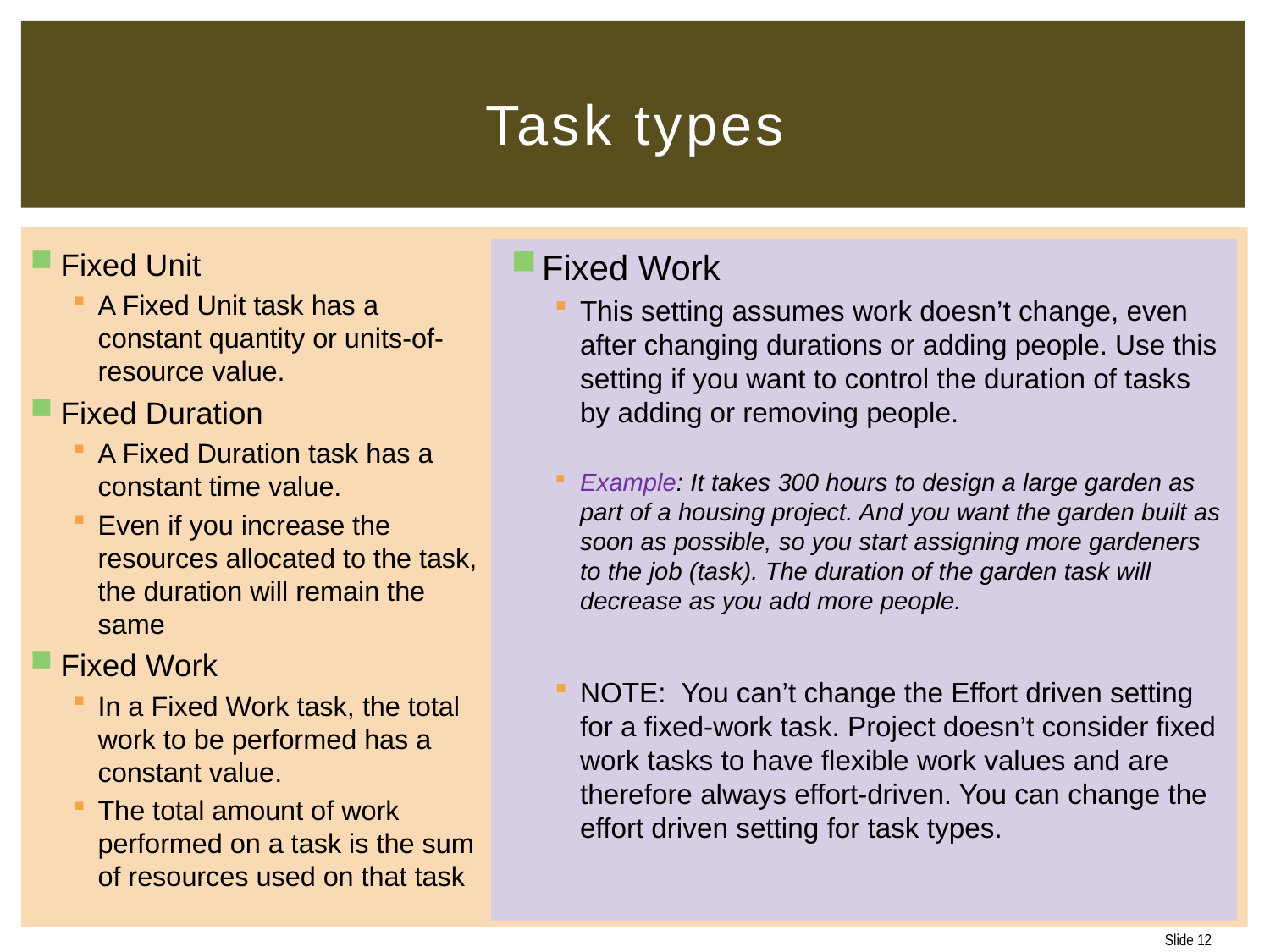

# Task types
Fixed Unit
A Fixed Unit task has a constant quantity or units-of-resource value.
Fixed Duration
A Fixed Duration task has a constant time value.
Even if you increase the resources allocated to the task, the duration will remain the same
Fixed Work
In a Fixed Work task, the total work to be performed has a constant value.
The total amount of work performed on a task is the sum of resources used on that task
Fixed Work
This setting assumes work doesn’t change, even after changing durations or adding people. Use this setting if you want to control the duration of tasks by adding or removing people.
Example: It takes 300 hours to design a large garden as part of a housing project. And you want the garden built as soon as possible, so you start assigning more gardeners to the job (task). The duration of the garden task will decrease as you add more people.

NOTE:  You can’t change the Effort driven setting for a fixed-work task. Project doesn’t consider fixed work tasks to have flexible work values and are therefore always effort-driven. You can change the effort driven setting for task types.